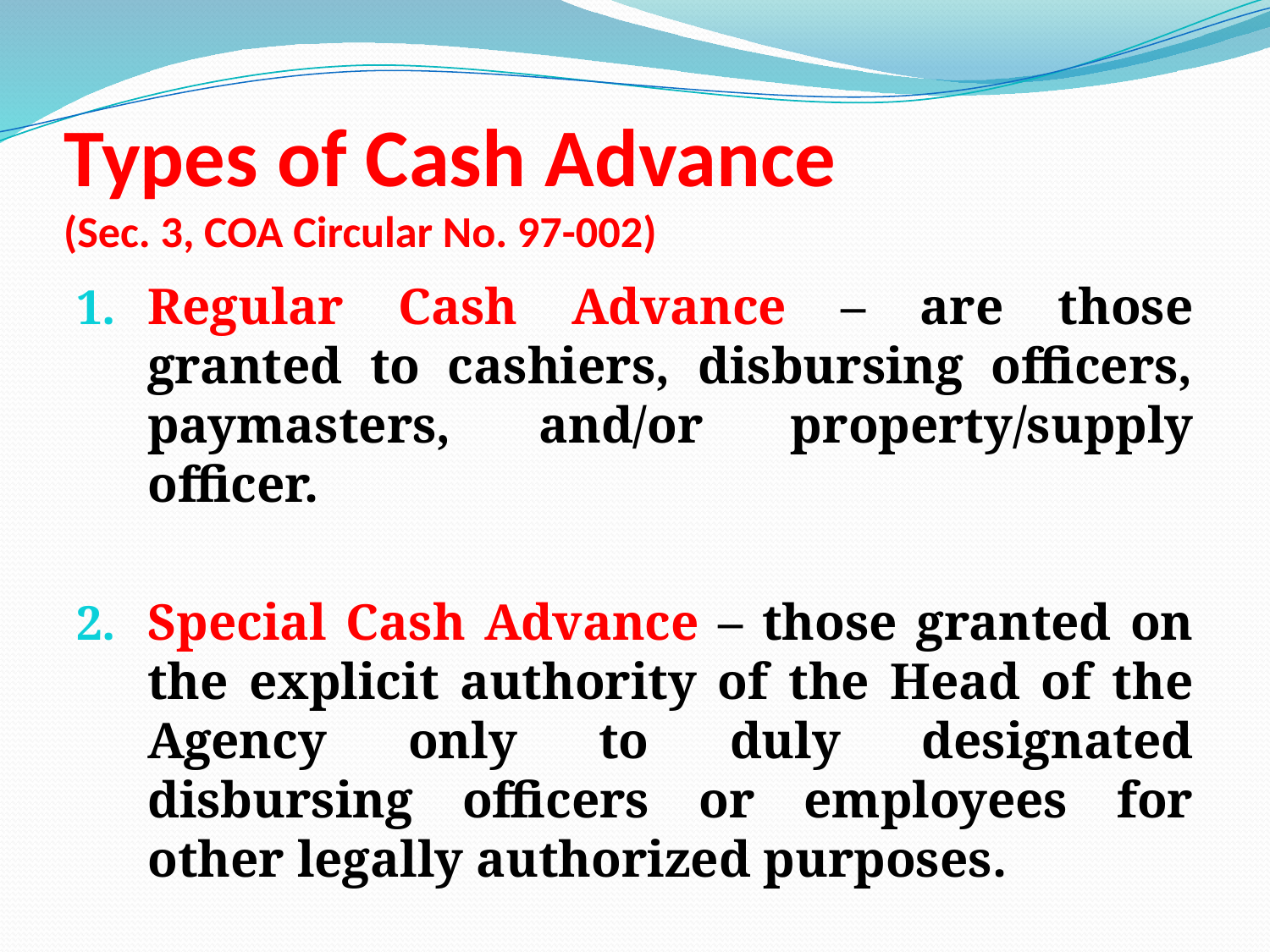

# Types of Cash Advance (Sec. 3, COA Circular No. 97-002)
Regular Cash Advance – are those granted to cashiers, disbursing officers, paymasters, and/or property/supply officer.

Special Cash Advance – those granted on the explicit authority of the Head of the Agency only to duly designated disbursing officers or employees for other legally authorized purposes.